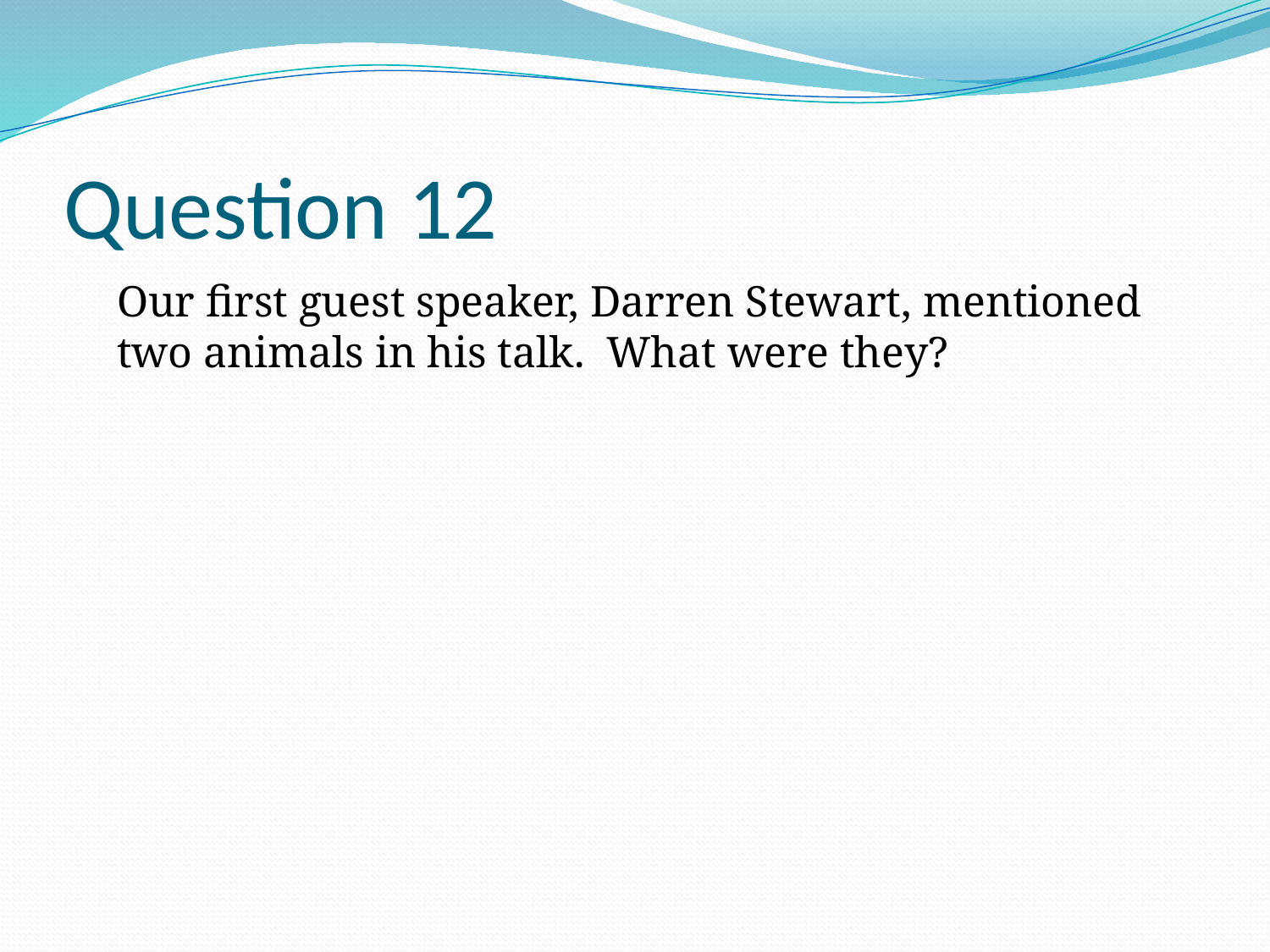

# Question 12
Our first guest speaker, Darren Stewart, mentioned two animals in his talk.  What were they?